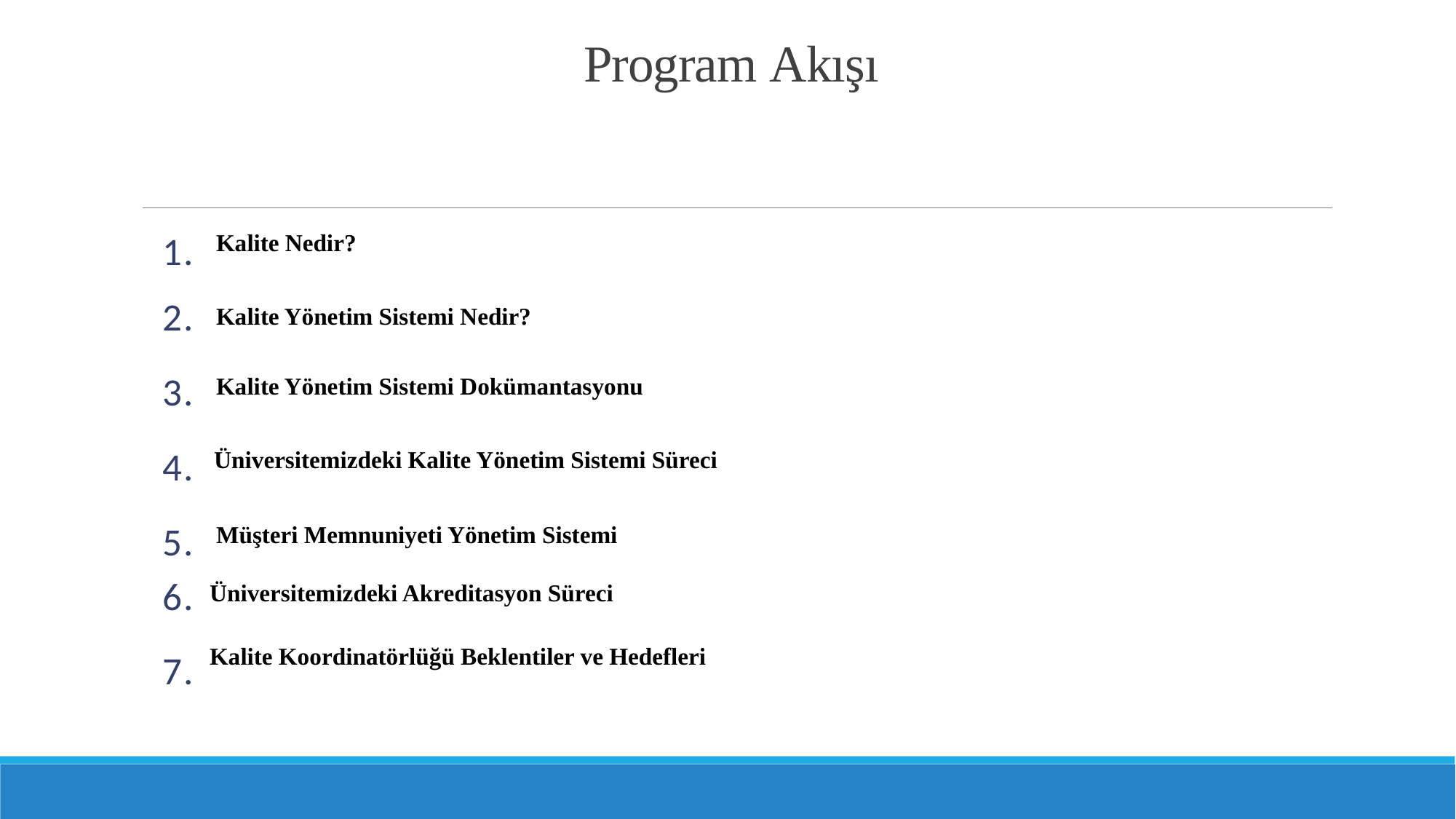

# Program Akışı​
1.
Kalite Nedir?
2.

Kalite Yönetim Sistemi Nedir?
3.
Kalite Yönetim Sistemi Dokümantasyonu
4.
Üniversitemizdeki Kalite Yönetim Sistemi Süreci
5.
Müşteri Memnuniyeti Yönetim Sistemi
6.
Üniversitemizdeki Akreditasyon Süreci
7.
Kalite Koordinatörlüğü Beklentiler ve Hedefleri